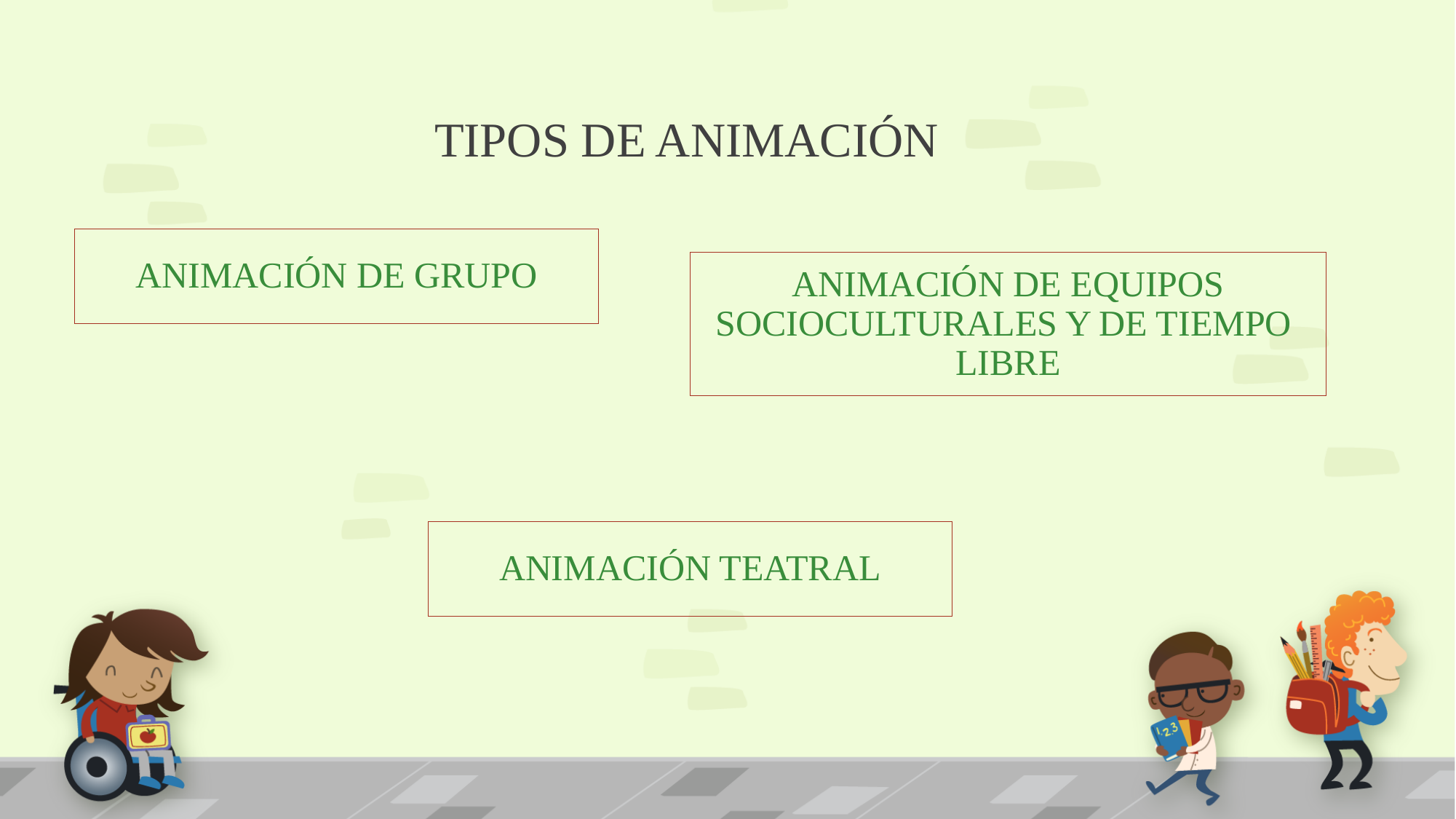

# TIPOS DE ANIMACIÓN
ANIMACIÓN DE GRUPO
ANIMACIÓN DE EQUIPOS SOCIOCULTURALES Y DE TIEMPO  LIBRE
ANIMACIÓN TEATRAL